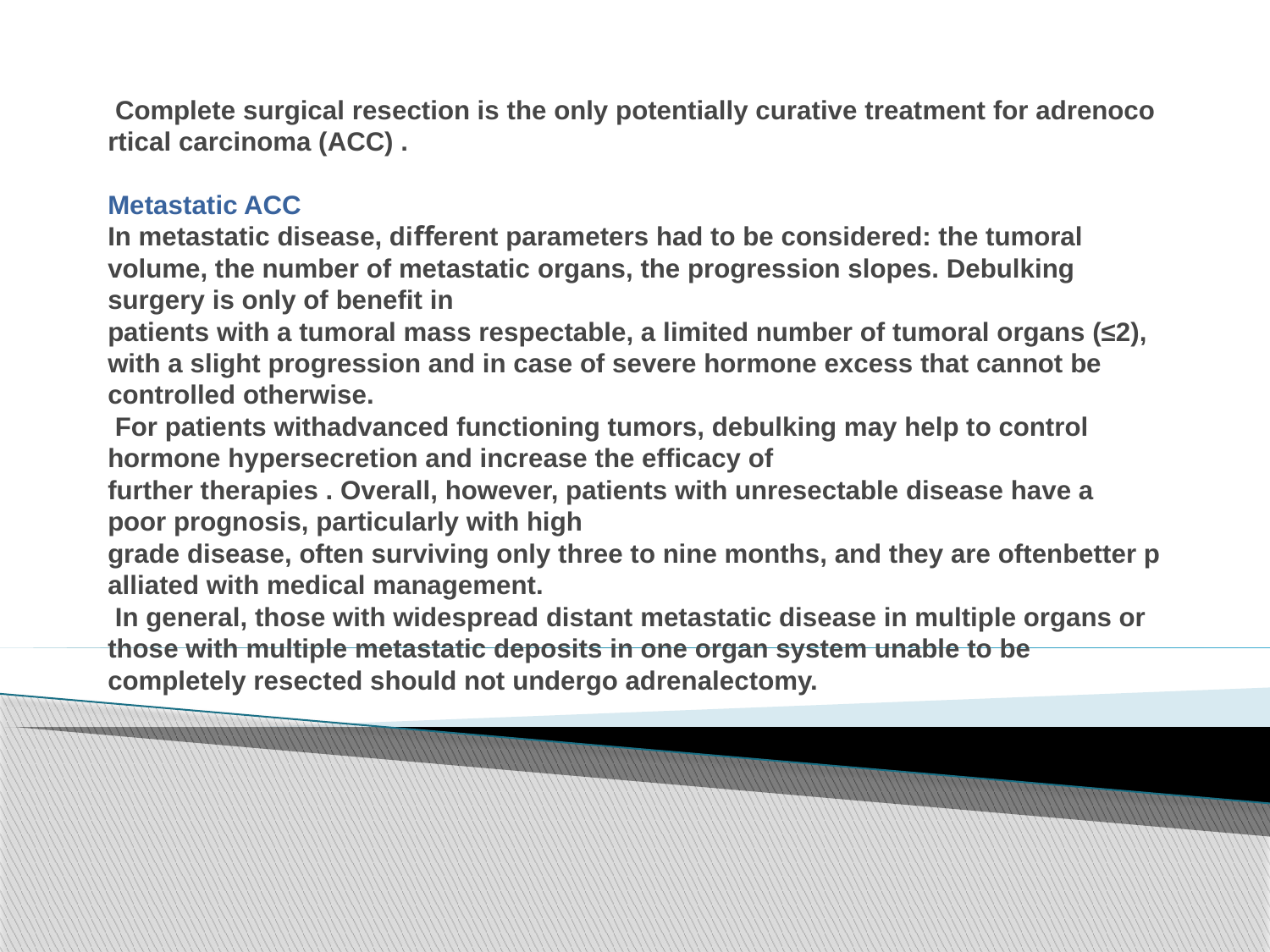

# Complete surgical resection is the only potentially curative treatment for adrenocortical carcinoma (ACC) . Metastatic ACC In metastatic disease, diﬀerent parameters had to be considered: the tumoral volume, the number of metastatic organs, the progression slopes. Debulking surgery is only of beneﬁt in patients with a tumoral mass respectable, a limited number of tumoral organs (≤2), with a slight progression and in case of severe hormone excess that cannot be controlled otherwise.  For patients withadvanced functioning tumors, debulking may help to control hormone hypersecretion and increase the efficacy of further therapies . Overall, however, patients with unresectable disease have a  poor prognosis, particularly with high­grade disease, often surviving only three to nine months, and they are oftenbetter palliated with medical management. In general, those with widespread distant metastatic disease in multiple organs or those with multiple metastatic deposits in one organ system unable to be completely resected should not undergo adrenalectomy.